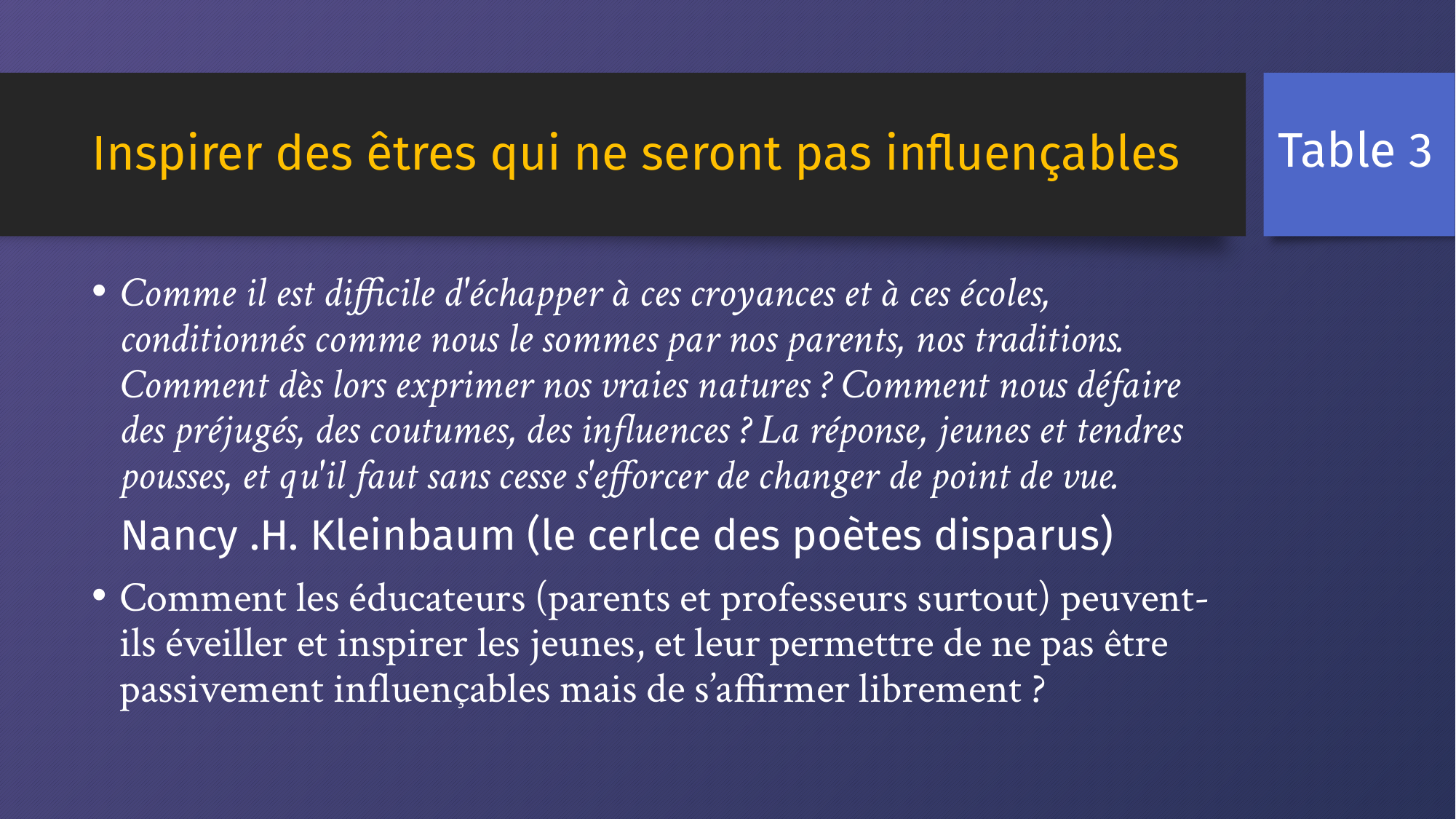

# Inspirer des êtres qui ne seront pas influençables
Table 3
Comme il est difficile d'échapper à ces croyances et à ces écoles, conditionnés comme nous le sommes par nos parents, nos traditions. Comment dès lors exprimer nos vraies natures ? Comment nous défaire des préjugés, des coutumes, des influences ? La réponse, jeunes et tendres pousses, et qu'il faut sans cesse s'efforcer de changer de point de vue.
   Nancy .H. Kleinbaum (le cerlce des poètes disparus)
Comment les éducateurs (parents et professeurs surtout) peuvent-ils éveiller et inspirer les jeunes, et leur permettre de ne pas être passivement influençables mais de s’affirmer librement ?